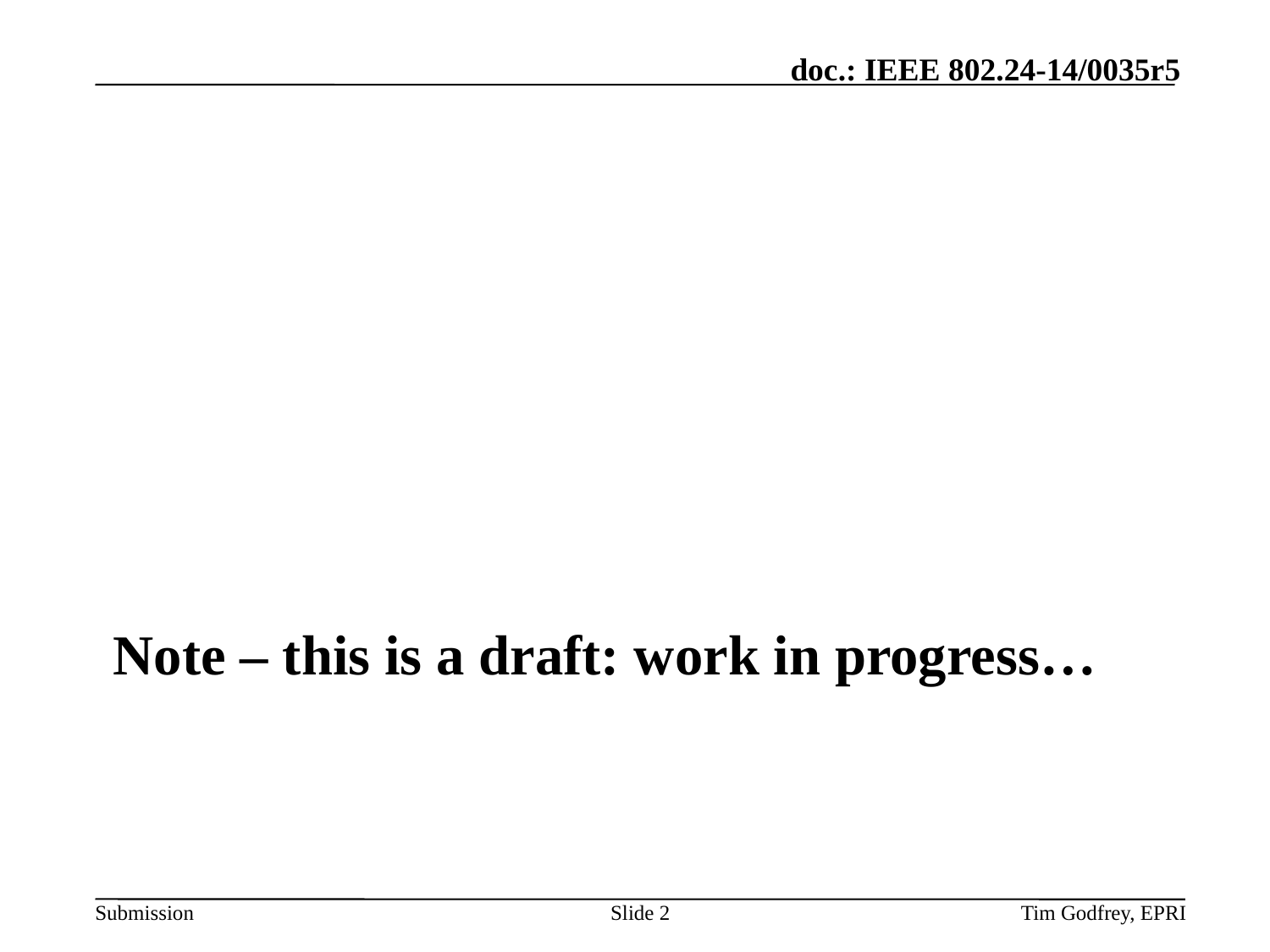

# Note – this is a draft: work in progress…
Slide 2
Tim Godfrey, EPRI